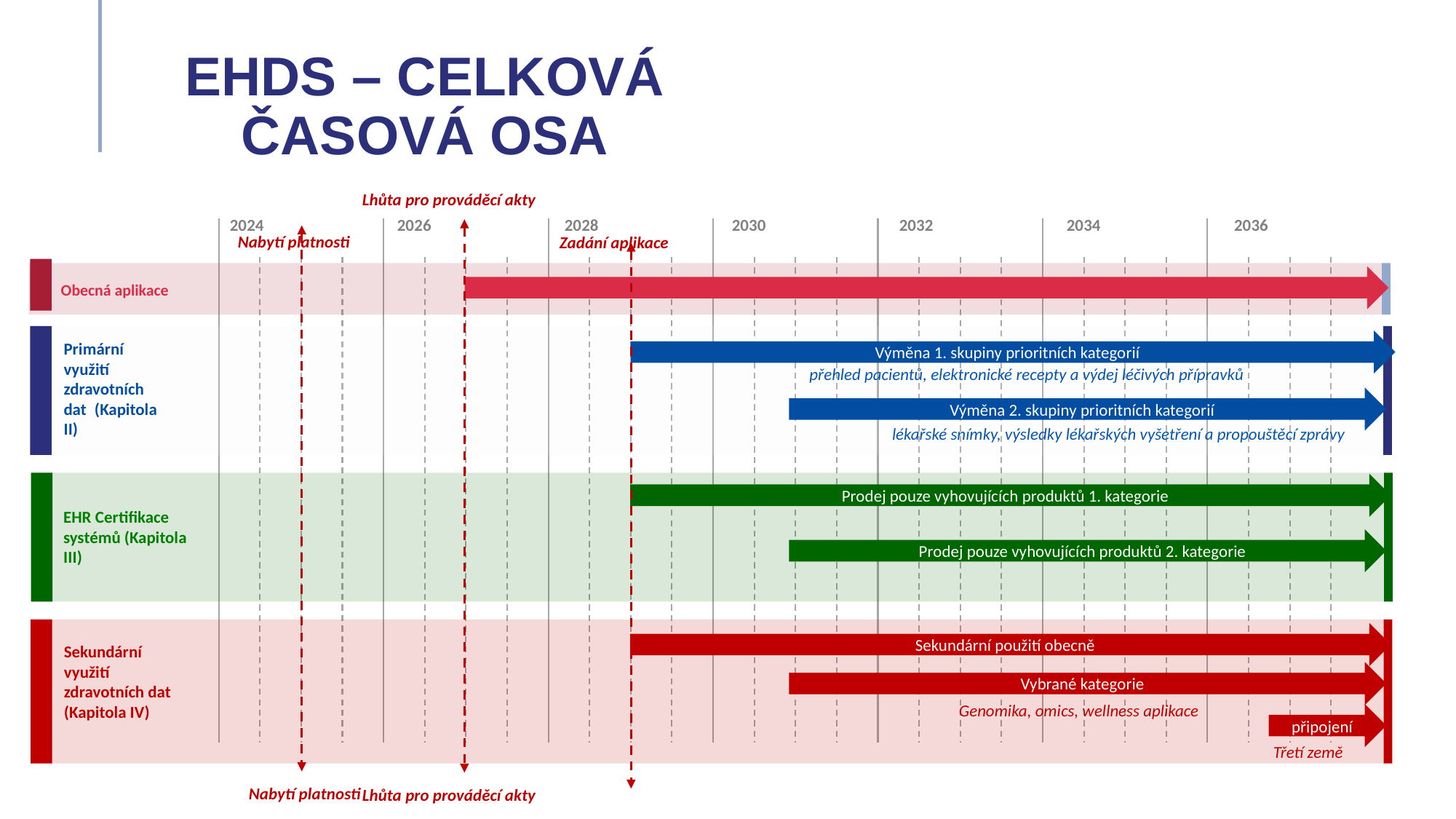

# EHDS – Celková časová osa
Lhůta pro prováděcí akty
Lhůta pro prováděcí akty
2024
2026
2028
2030
2032
2034
2036
Nabytí platnosti
Nabytí platnosti
Zadání aplikace

Obecná aplikace

Výměna 1. skupiny prioritních kategorií
Primární využití zdravotních dat  (Kapitola II)
přehled pacientů, elektronické recepty a výdej léčivých přípravků
Výměna 2. skupiny prioritních kategorií
lékařské snímky, výsledky lékařských vyšetření a propouštěcí zprávy

Prodej pouze vyhovujících produktů 1. kategorie
EHR Certifikace systémů (Kapitola III)
Prodej pouze vyhovujících produktů 2. kategorie

Sekundární použití obecně
Sekundární využití zdravotních dat
(Kapitola IV)
Vybrané kategorie
Genomika, omics, wellness aplikace
připojení
Třetí země